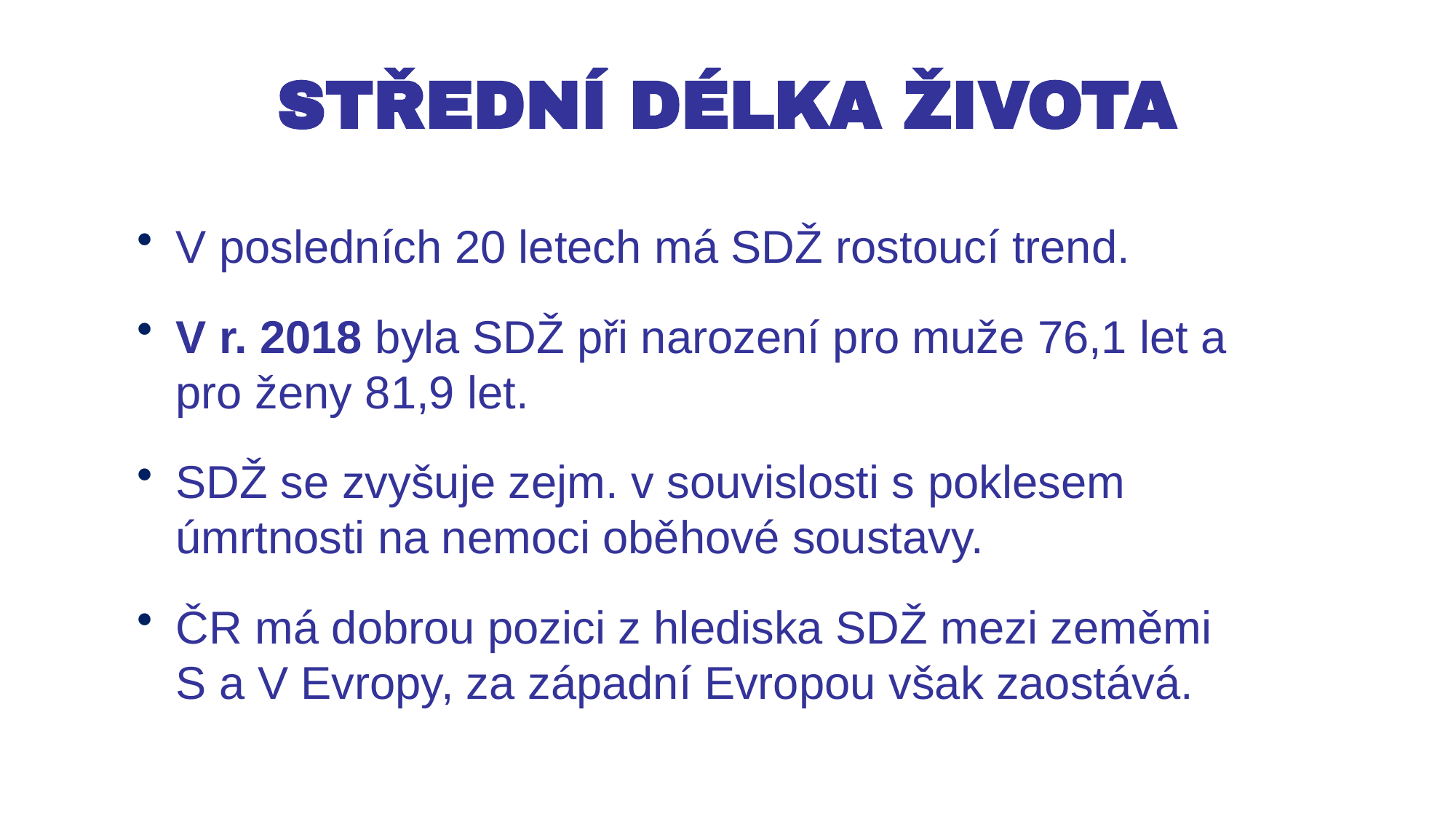

# STŘEDNÍ DÉLKA ŽIVOTA
V posledních 20 letech má SDŽ rostoucí trend.
V r. 2018 byla SDŽ při narození pro muže 76,1 let a pro ženy 81,9 let.
SDŽ se zvyšuje zejm. v souvislosti s poklesem úmrtnosti na nemoci oběhové soustavy.
ČR má dobrou pozici z hlediska SDŽ mezi zeměmi S a V Evropy, za západní Evropou však zaostává.